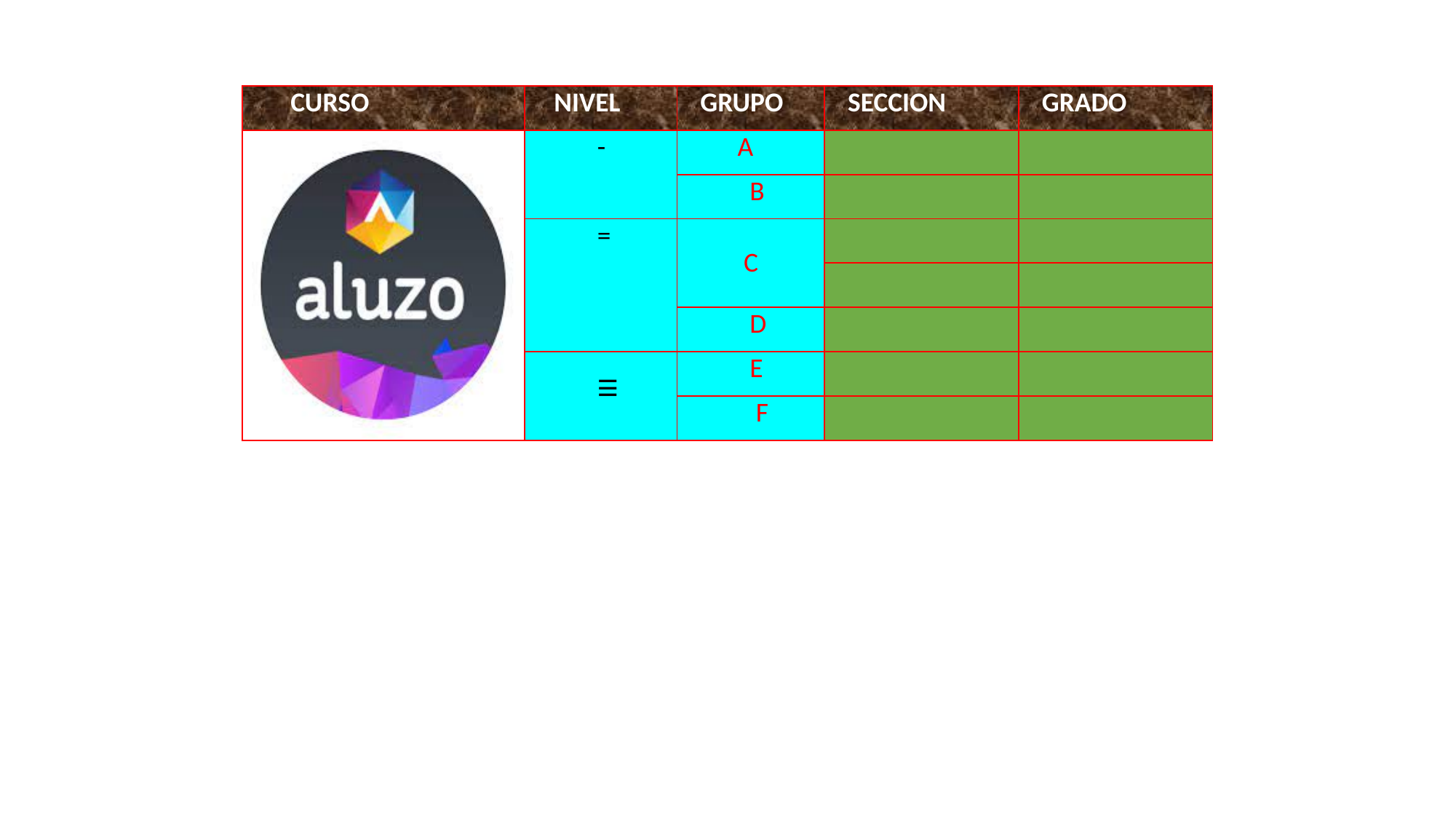

| CURSO | NIVEL | GRUPO | SECCION | GRADO |
| --- | --- | --- | --- | --- |
|  | - | A |  |  |
|  |  | B |  |  |
|  | = | C |  |  |
|  |  |  |  |  |
|  |  | D |  |  |
|  |  | E |  |  |
|  |  | F |  |  |
III